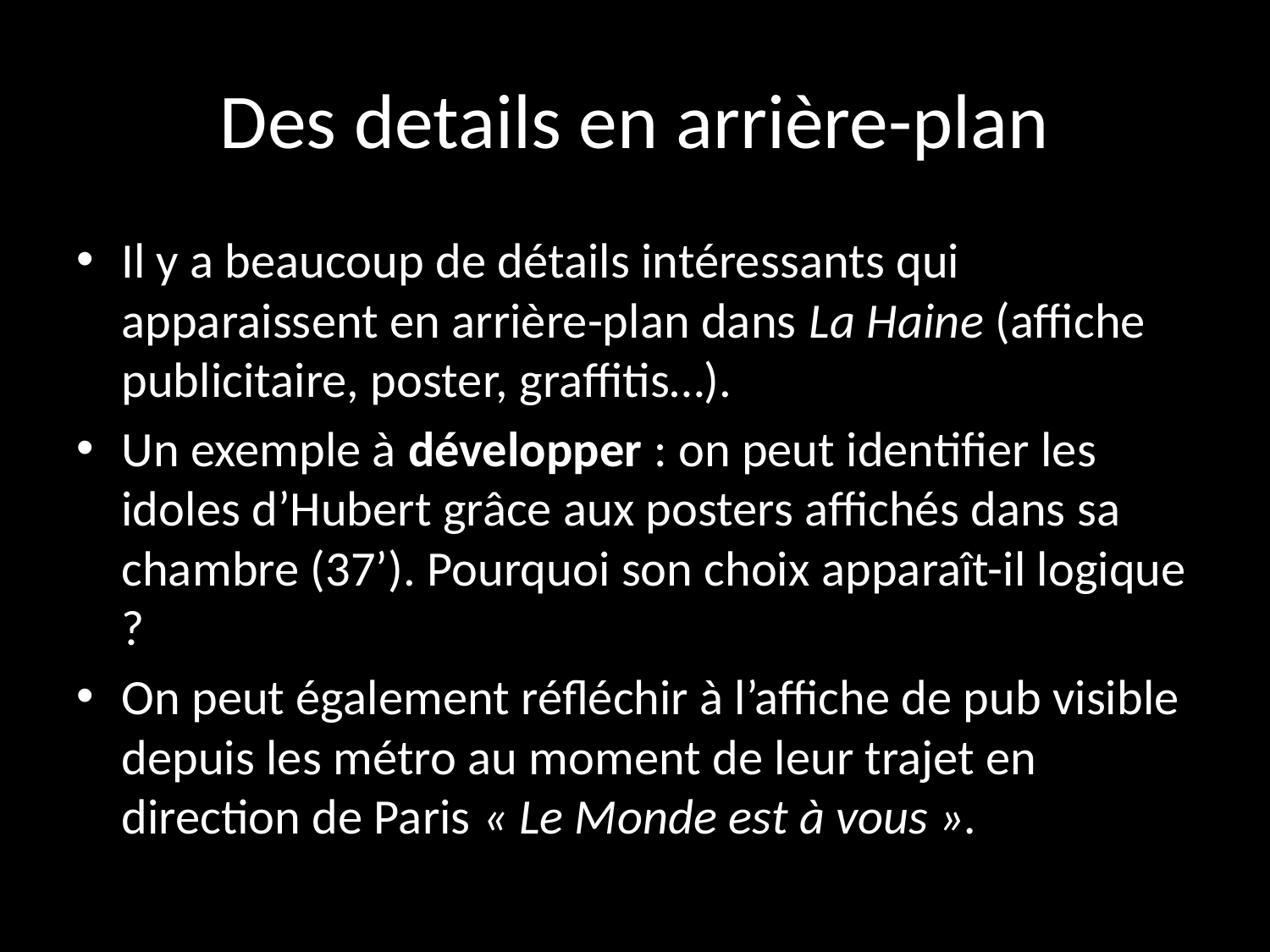

# Des details en arrière-plan
Il y a beaucoup de détails intéressants qui apparaissent en arrière-plan dans La Haine (affiche publicitaire, poster, graffitis…).
Un exemple à développer : on peut identifier les idoles d’Hubert grâce aux posters affichés dans sa chambre (37’). Pourquoi son choix apparaît-il logique ?
On peut également réfléchir à l’affiche de pub visible depuis les métro au moment de leur trajet en direction de Paris « Le Monde est à vous ».